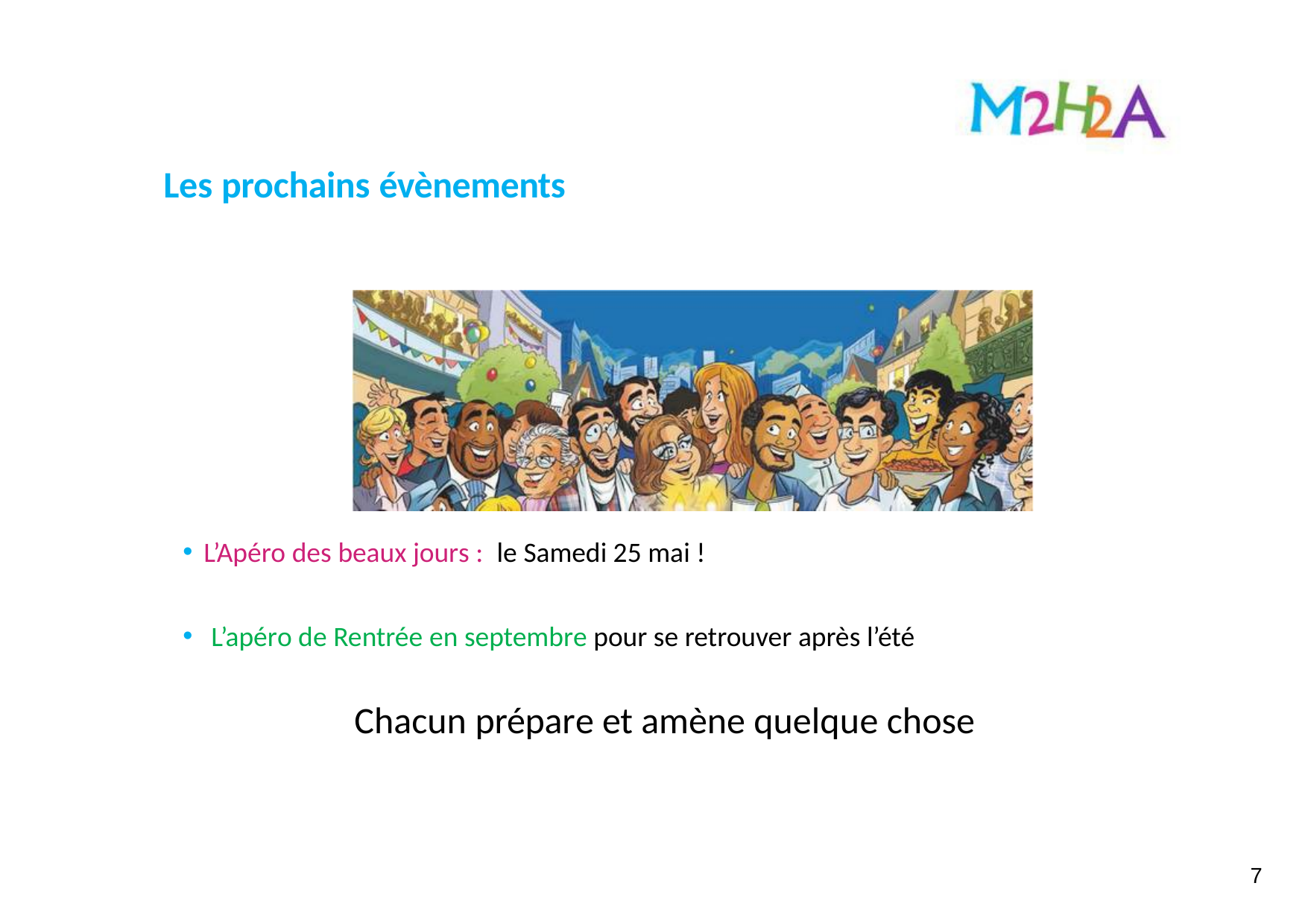

Les prochains évènements

L’Apéro des beaux jours :
le Samedi 25 mai !
L’apéro de Rentrée en septembre pour se retrouver après l’été

Chacun prépare et amène quelque chose
7